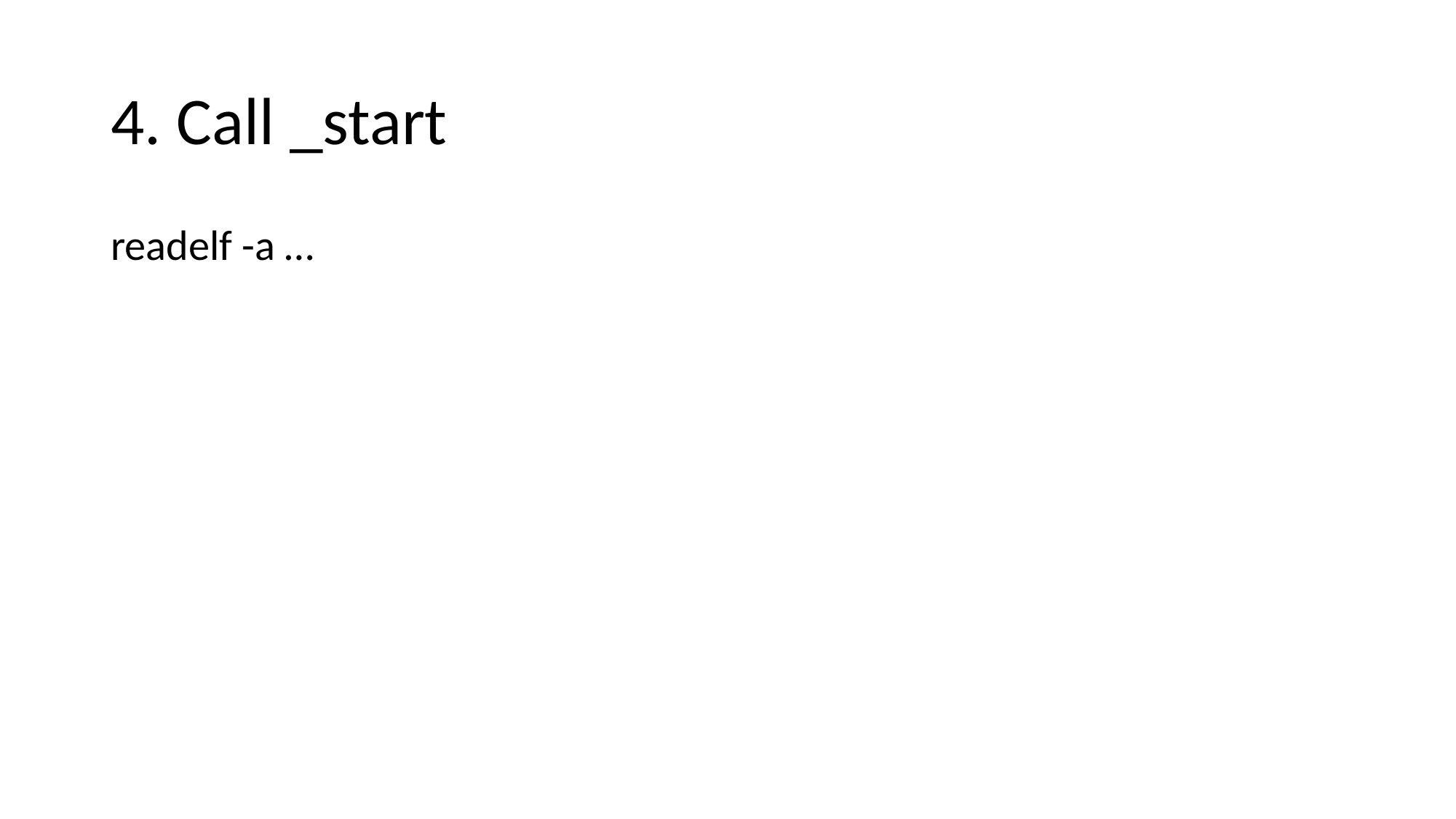

# 4. Call _start
readelf -a …